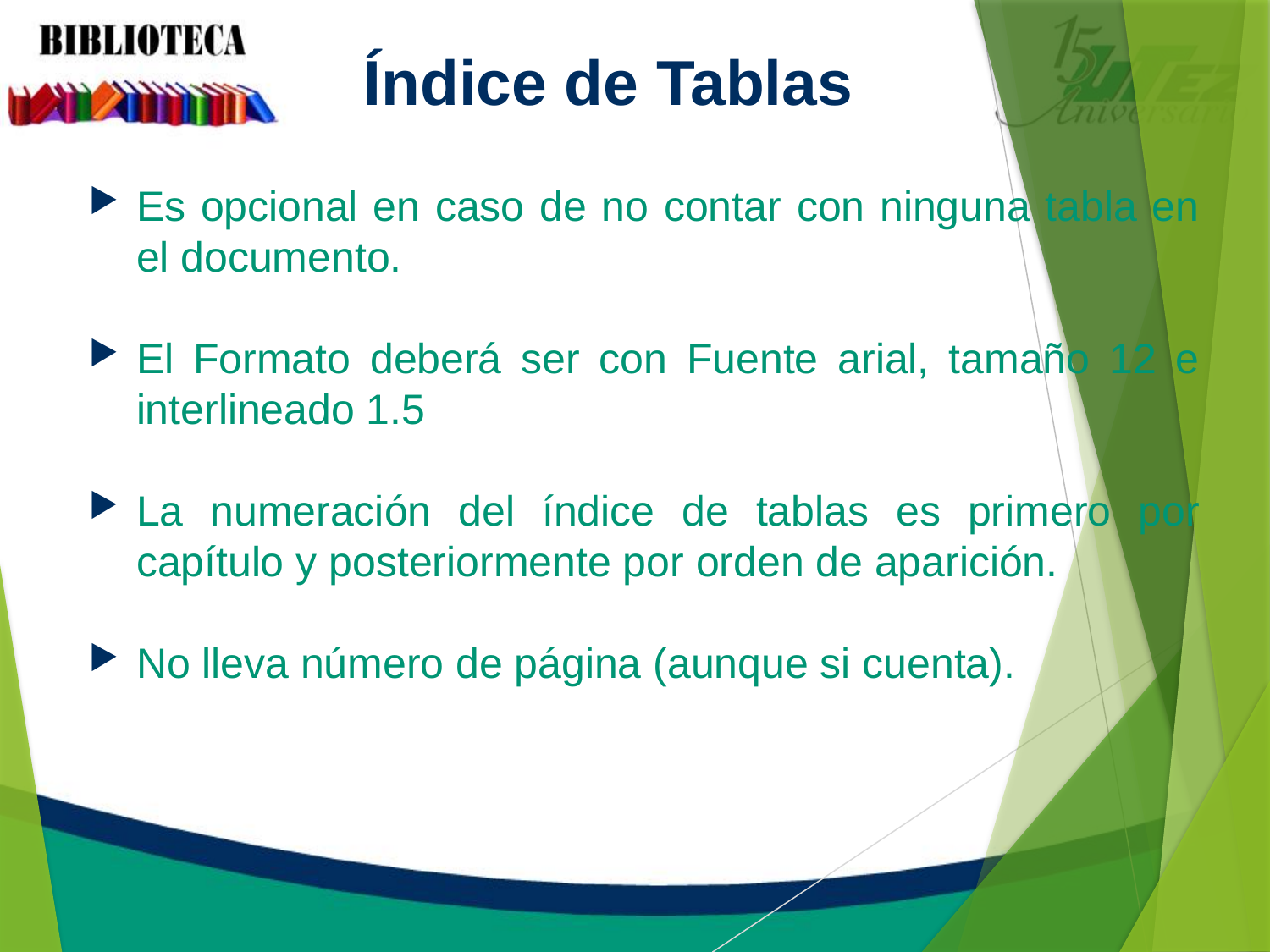

# Índice de Tablas
Es opcional en caso de no contar con ninguna tabla en el documento.

El Formato deberá ser con Fuente arial, tamaño 12 e interlineado 1.5

La numeración del índice de tablas es primero por capítulo y posteriormente por orden de aparición.

No lleva número de página (aunque si cuenta).